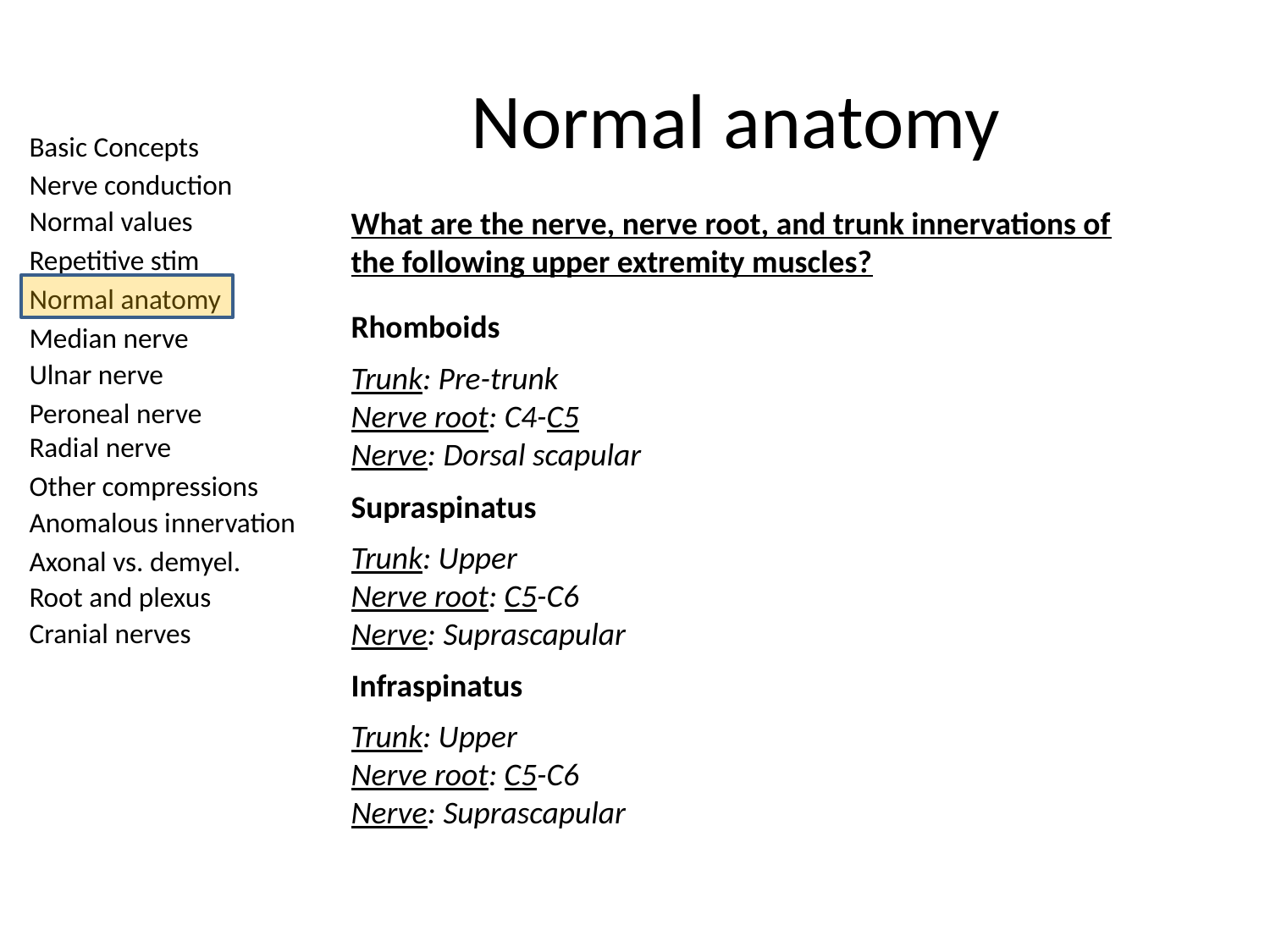

# Normal anatomy
What are the nerve, nerve root, and trunk innervations of the following upper extremity muscles?

Rhomboids
Trunk: Pre-trunk
Nerve root: C4-C5
Nerve: Dorsal scapular
Supraspinatus
Trunk: Upper
Nerve root: C5-C6
Nerve: Suprascapular
Infraspinatus
Trunk: Upper
Nerve root: C5-C6
Nerve: Suprascapular